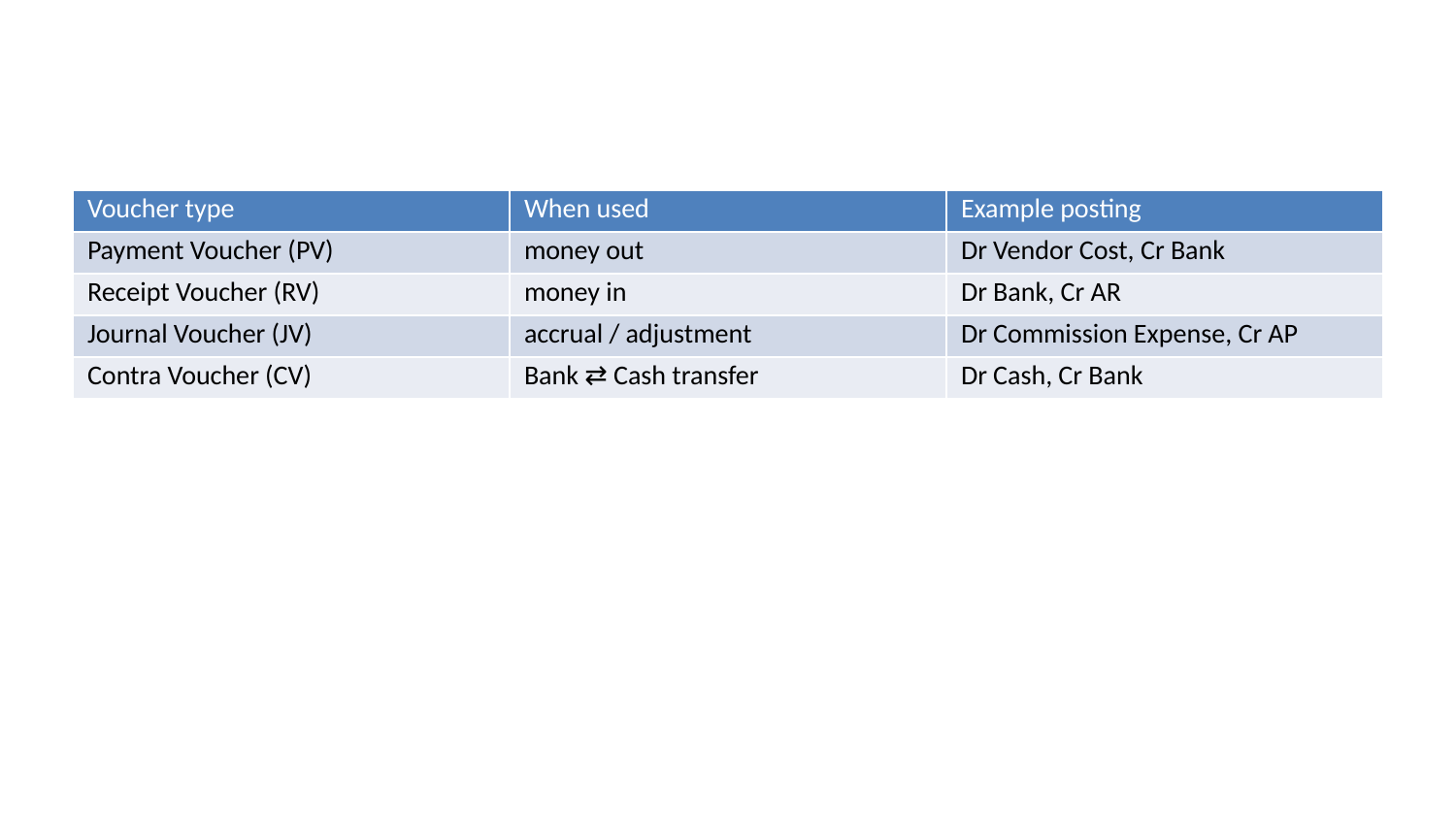

| Voucher type | When used | Example posting |
| --- | --- | --- |
| Payment Voucher (PV) | money out | Dr Vendor Cost, Cr Bank |
| Receipt Voucher (RV) | money in | Dr Bank, Cr AR |
| Journal Voucher (JV) | accrual / adjustment | Dr Commission Expense, Cr AP |
| Contra Voucher (CV) | Bank ⇄ Cash transfer | Dr Cash, Cr Bank |